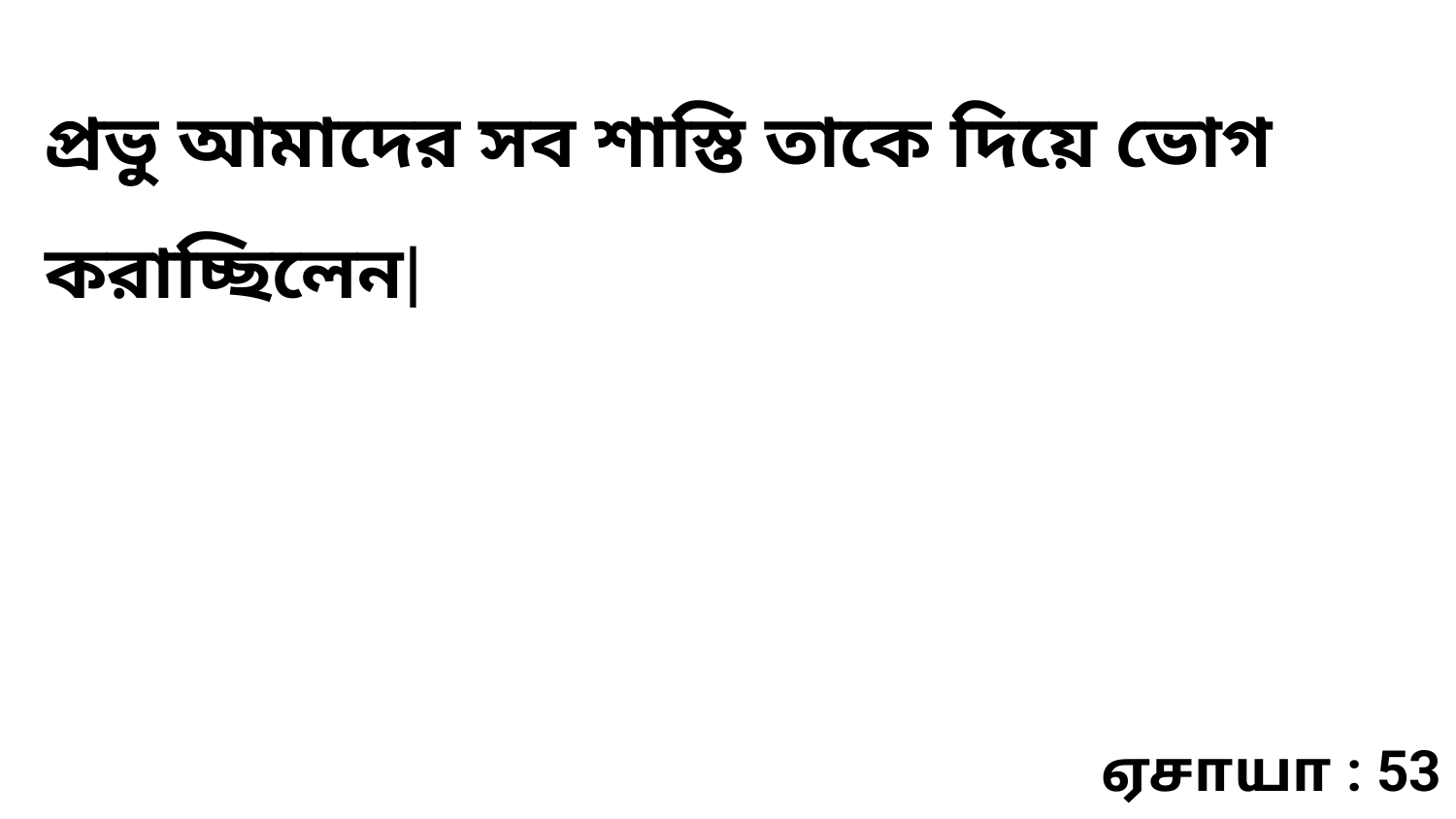

প্রভু আমাদের সব শাস্তি তাকে দিয়ে ভোগ করাচ্ছিলেন|
ஏசாயா : 53